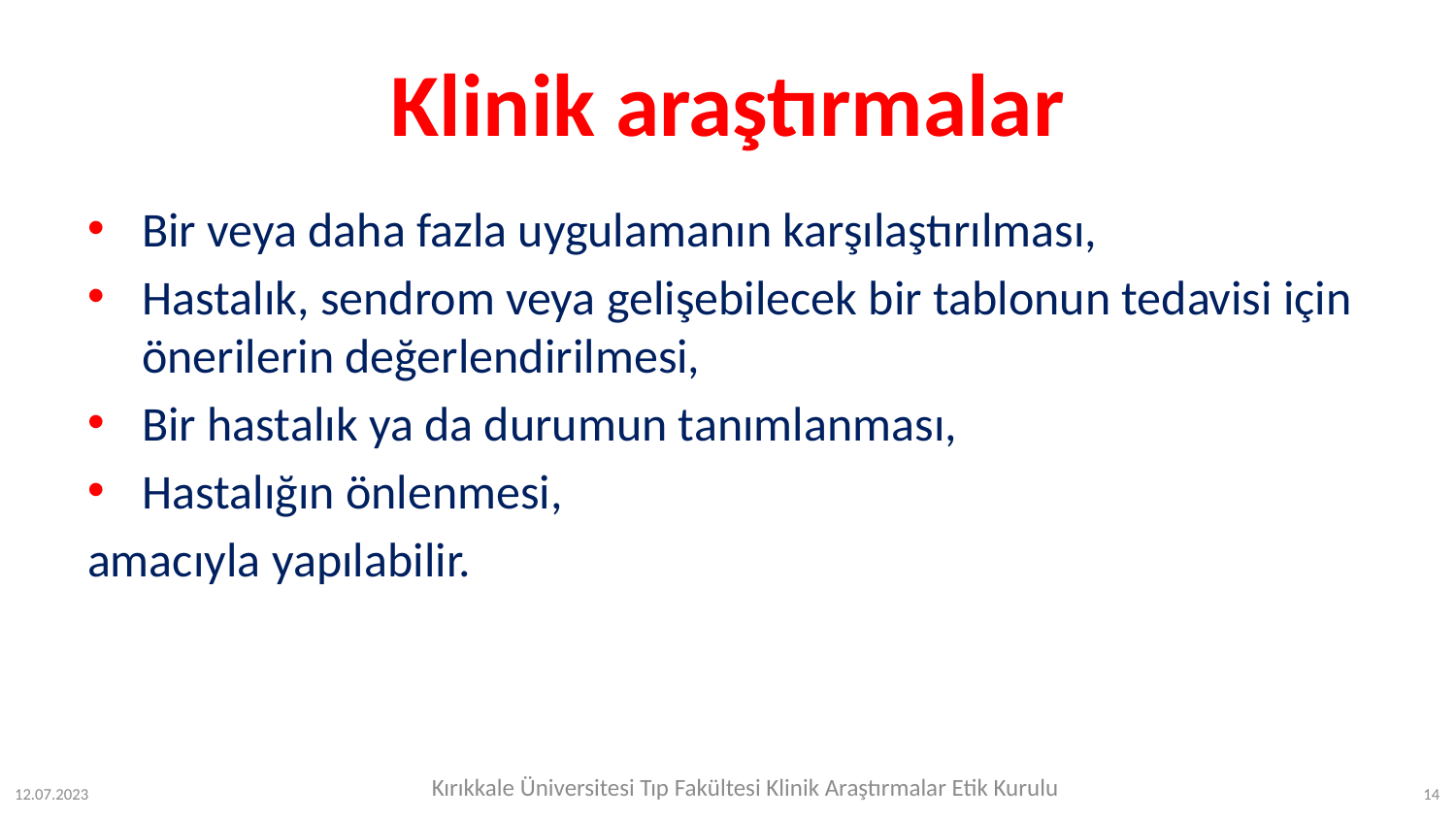

# Klinik araştırmalar
Bir veya daha fazla uygulamanın karşılaştırılması,
Hastalık, sendrom veya gelişebilecek bir tablonun tedavisi için önerilerin değerlendirilmesi,
Bir hastalık ya da durumun tanımlanması,
Hastalığın önlenmesi,
amacıyla yapılabilir.
Kırıkkale Üniversitesi Tıp Fakültesi Klinik Araştırmalar Etik Kurulu
12.07.2023
14